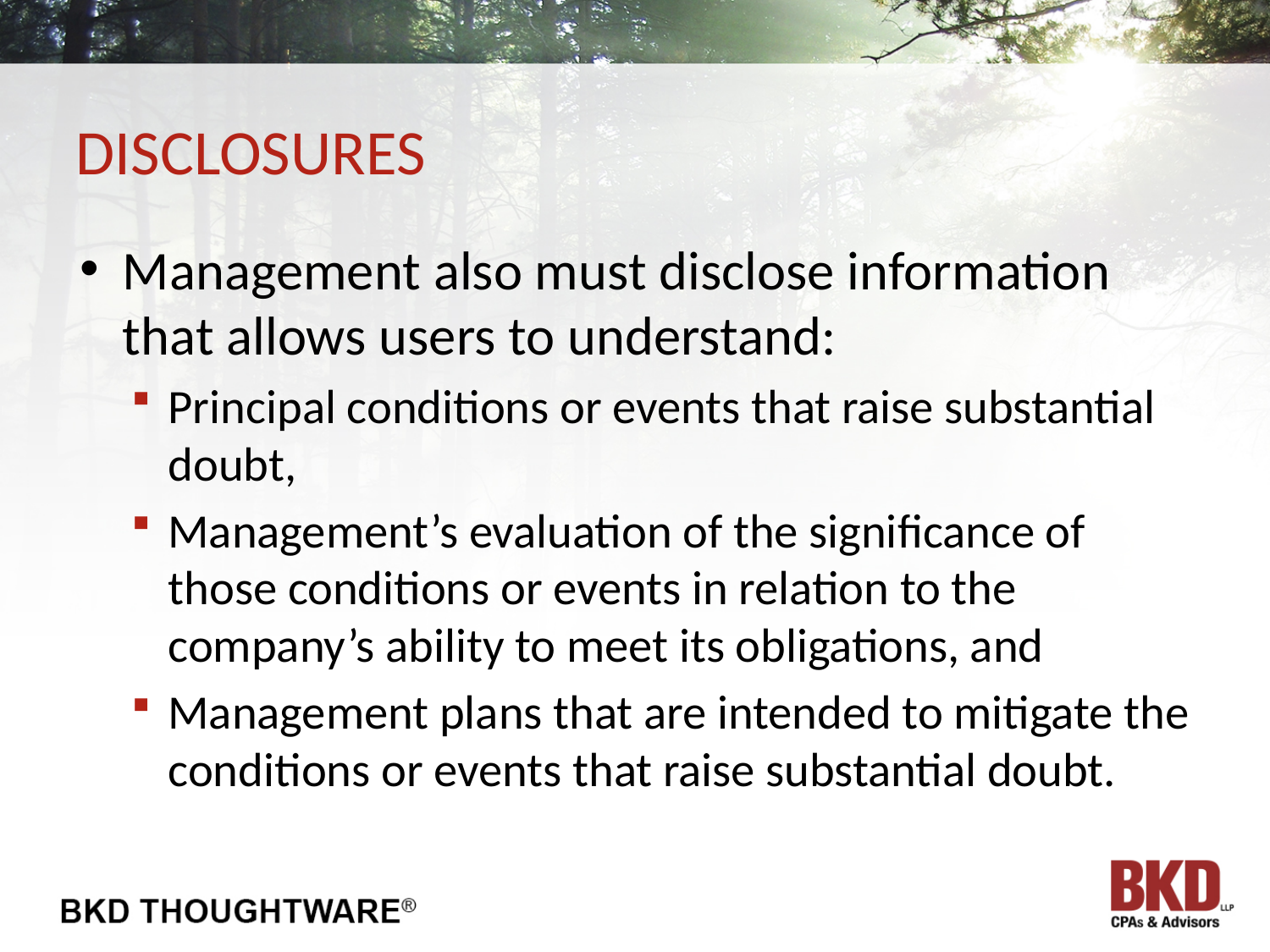

# Disclosures
Management also must disclose information that allows users to understand:
Principal conditions or events that raise substantial doubt,
Management’s evaluation of the significance of those conditions or events in relation to the company’s ability to meet its obligations, and
Management plans that are intended to mitigate the conditions or events that raise substantial doubt.